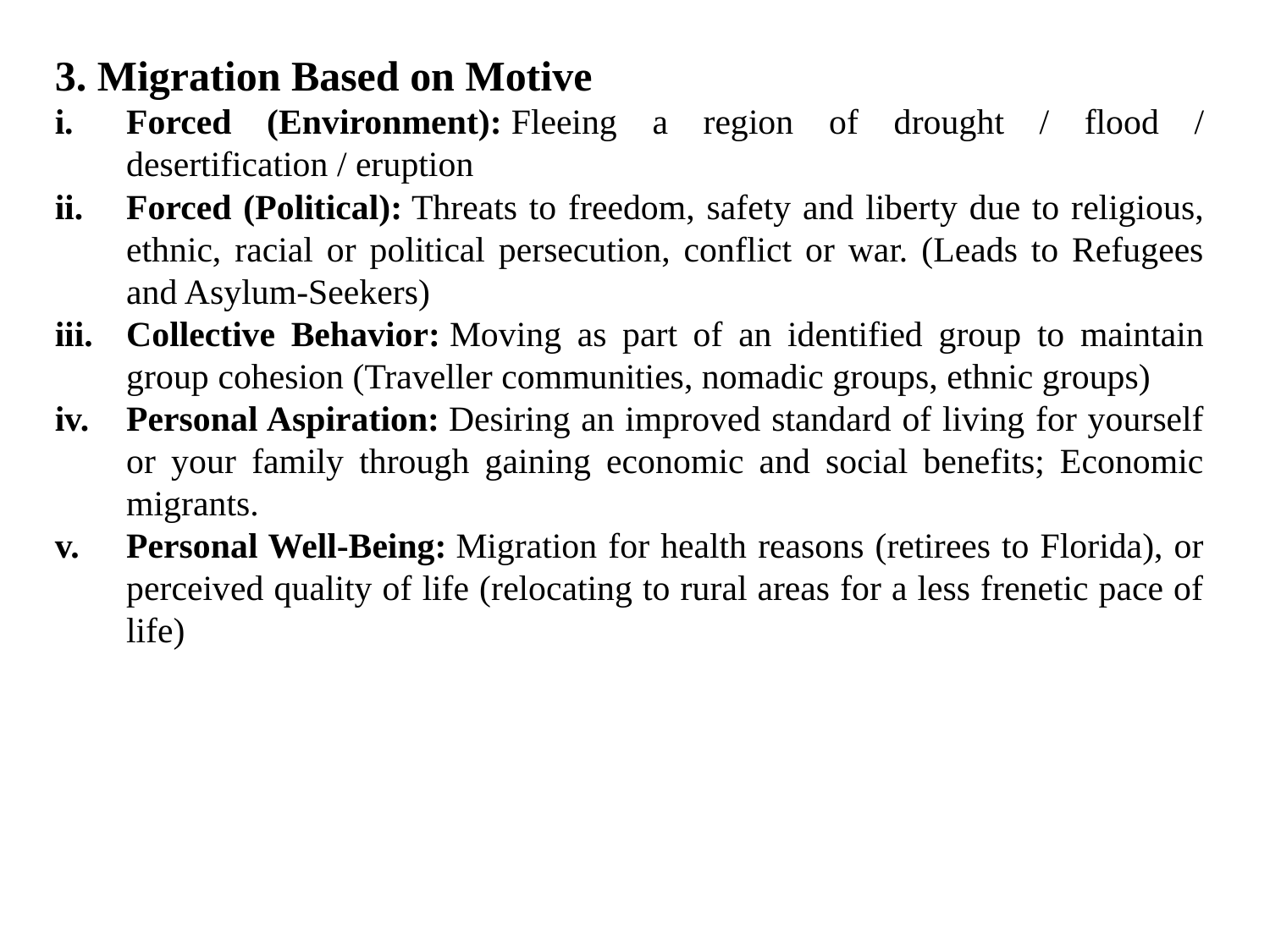

3. Migration Based on Motive
Forced (Environment): Fleeing a region of drought / flood / desertification / eruption
Forced (Political): Threats to freedom, safety and liberty due to religious, ethnic, racial or political persecution, conflict or war. (Leads to Refugees and Asylum-Seekers)
Collective Behavior: Moving as part of an identified group to maintain group cohesion (Traveller communities, nomadic groups, ethnic groups)
Personal Aspiration: Desiring an improved standard of living for yourself or your family through gaining economic and social benefits; Economic migrants.
Personal Well-Being: Migration for health reasons (retirees to Florida), or perceived quality of life (relocating to rural areas for a less frenetic pace of life)